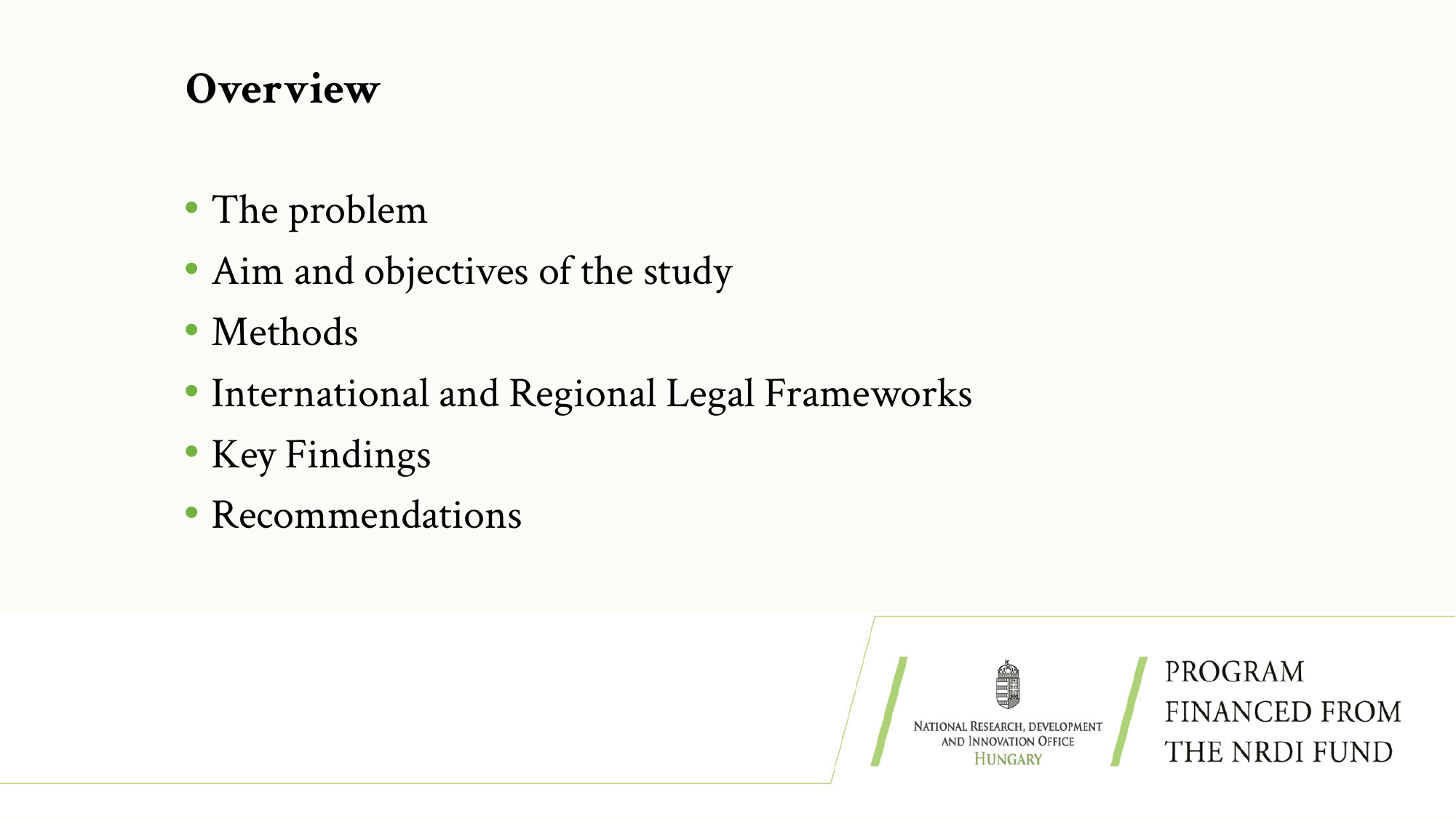

# Overview
The problem
Aim and objectives of the study
Methods
International and Regional Legal Frameworks
Key Findings
Recommendations